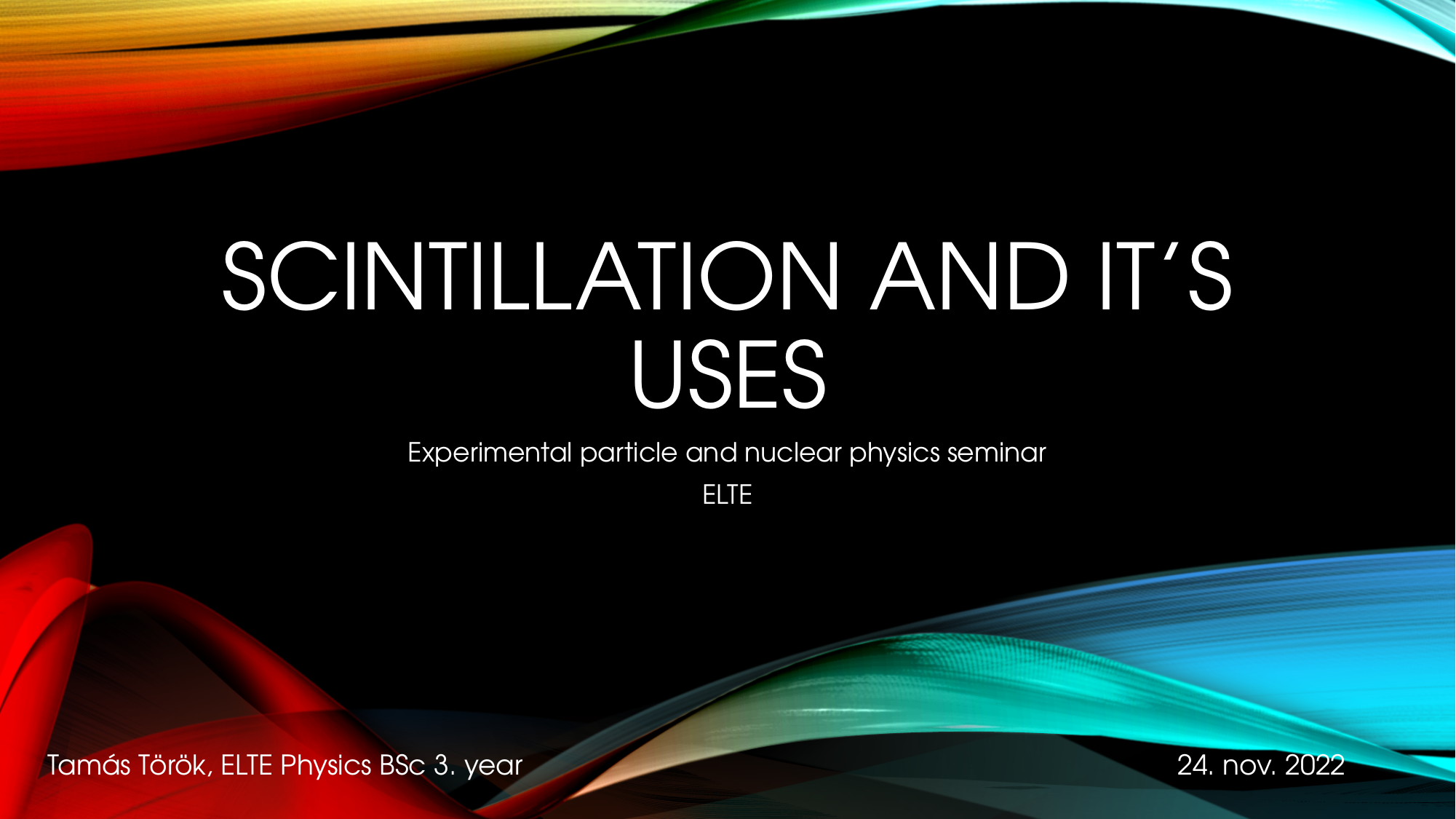

# Scintillation and it’s uses
Experimental particle and nuclear physics seminar
ELTE
Tamás Török, ELTE Physics BSc 3. year                                                                                      24. nov. 2022